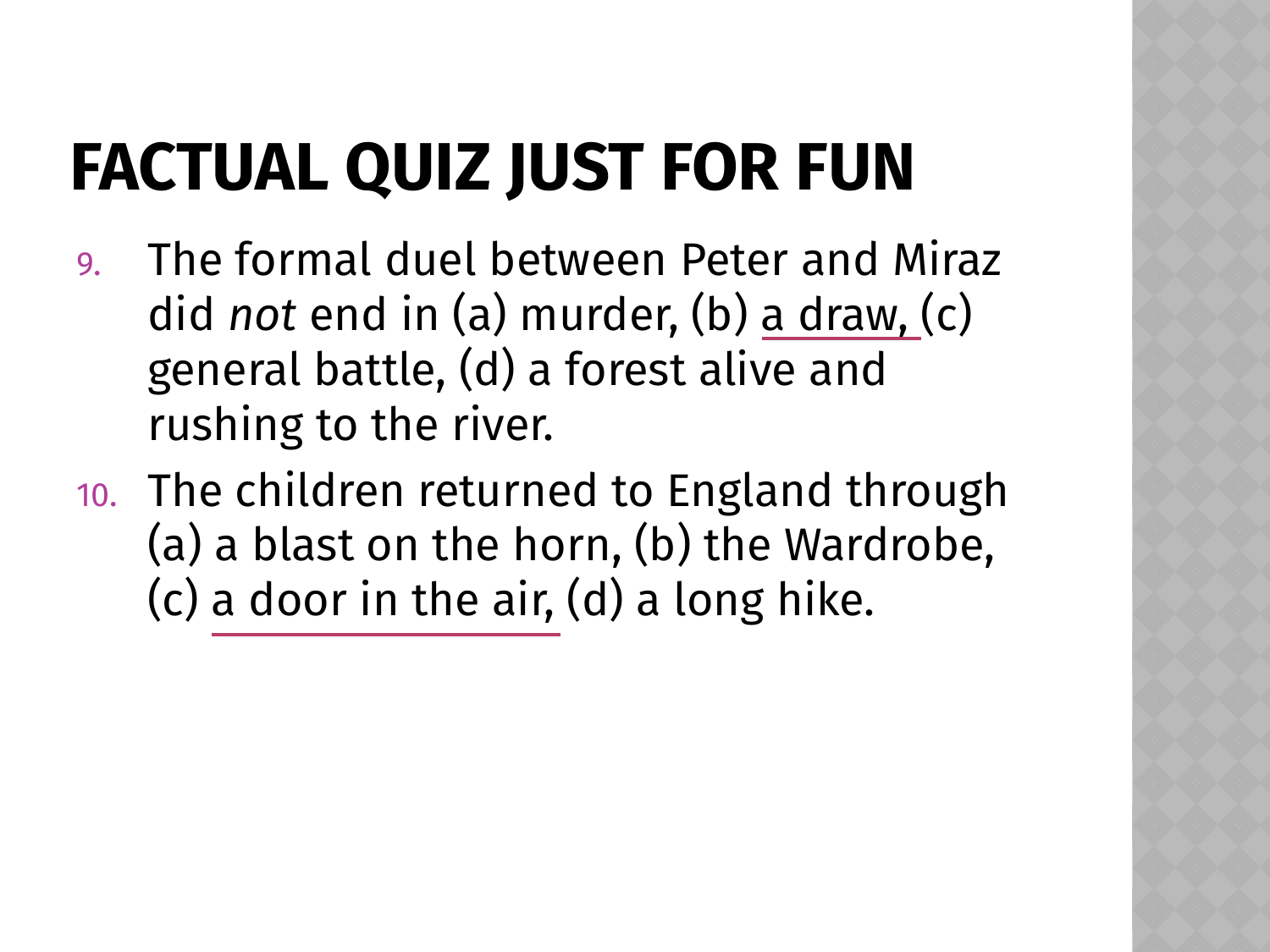

# Factual Quiz Just for fun
The formal duel between Peter and Miraz did not end in (a) murder, (b) a draw, (c) general battle, (d) a forest alive and rushing to the river.
The children returned to England through (a) a blast on the horn, (b) the Wardrobe, (c) a door in the air, (d) a long hike.